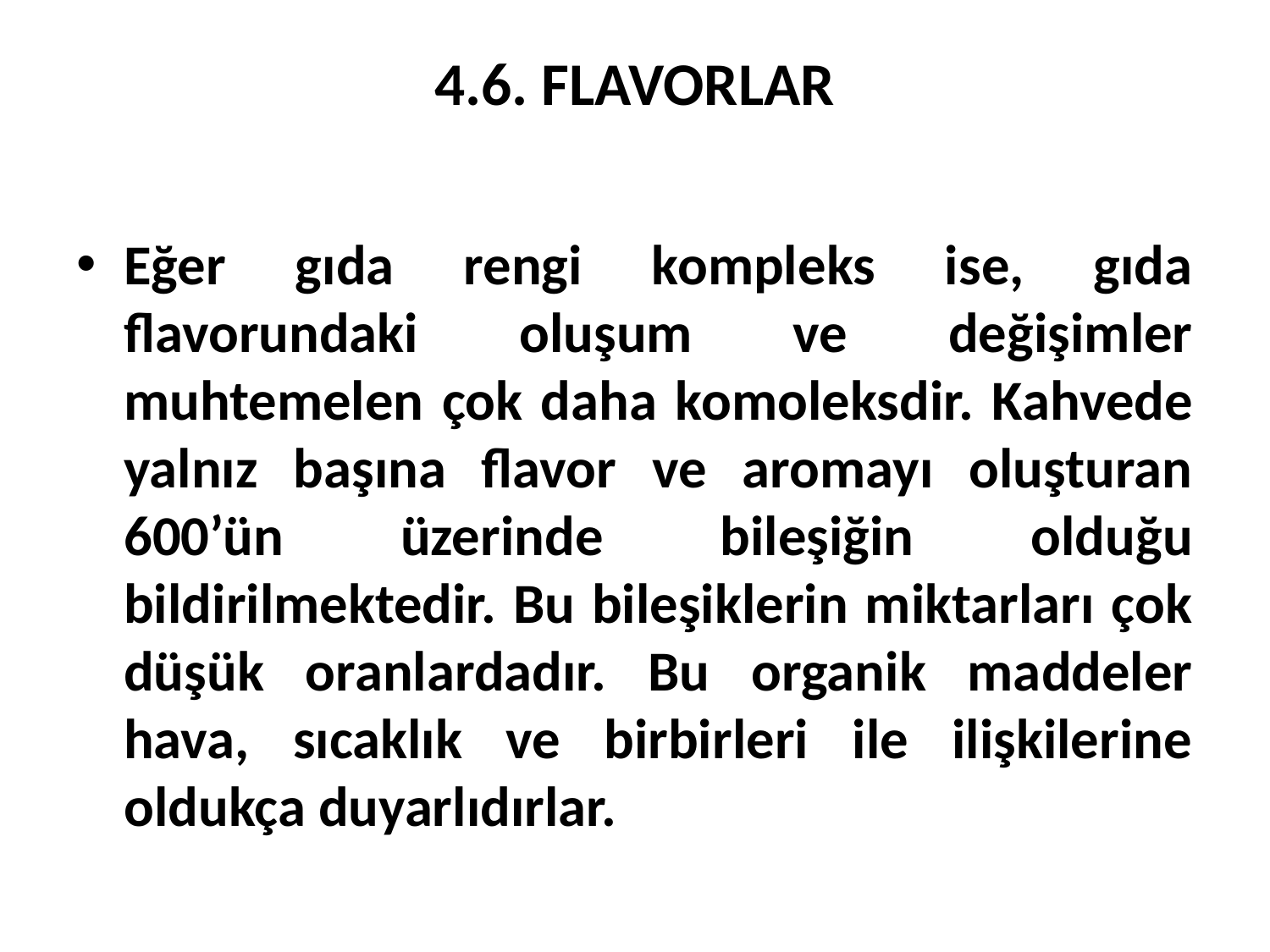

# 4.6. FLAVORLAR
Eğer gıda rengi kompleks ise, gıda flavorundaki oluşum ve değişimler muhtemelen çok daha komoleksdir. Kahvede yalnız başına flavor ve aromayı oluşturan 600’ün üzerinde bileşiğin olduğu bildirilmektedir. Bu bileşiklerin miktarları çok düşük oranlardadır. Bu organik maddeler hava, sıcaklık ve birbirleri ile ilişkilerine oldukça duyarlıdırlar.